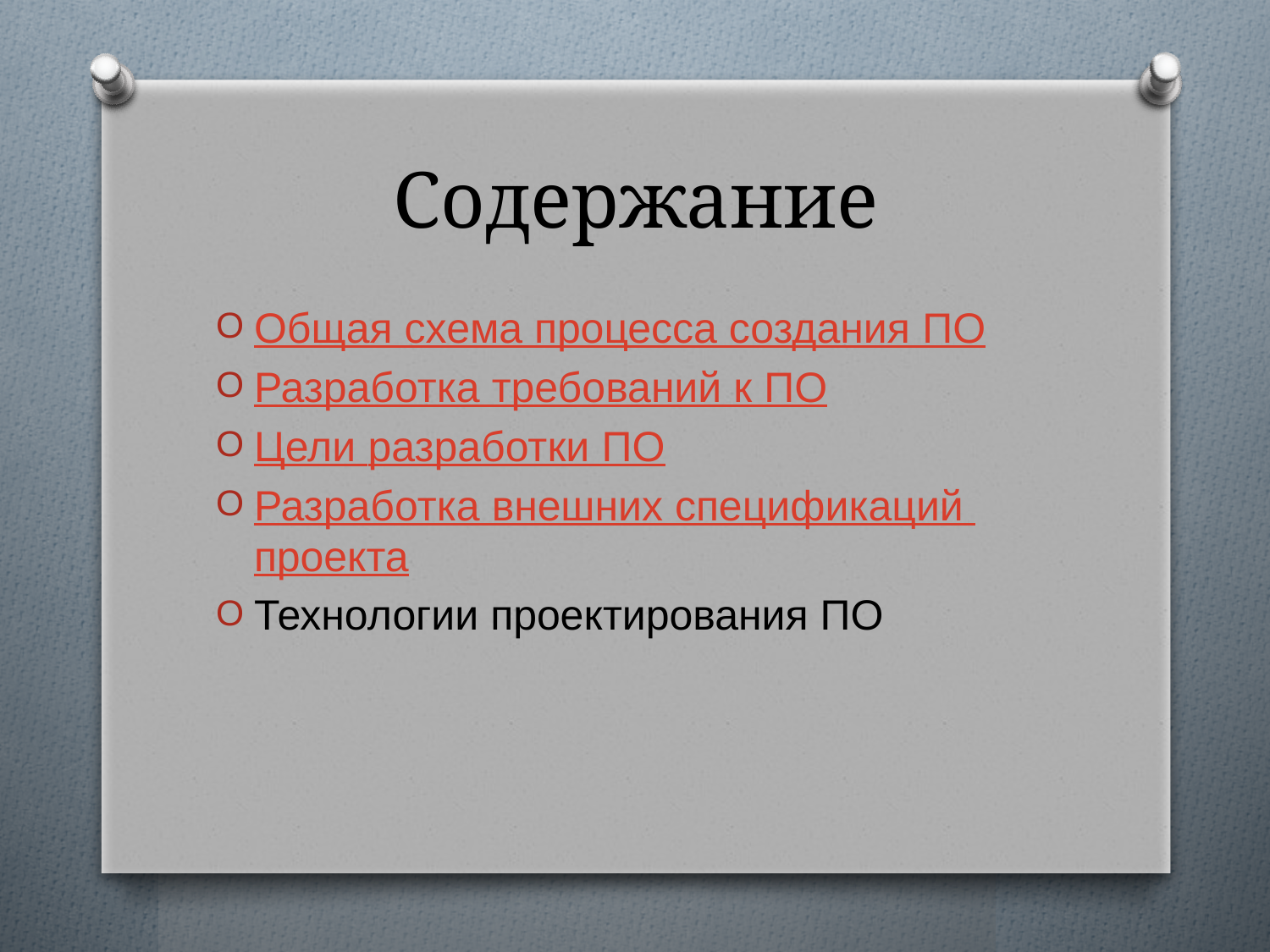

# Содержание
Общая схема процесса создания ПО
Разработка требований к ПО
Цели разработки ПО
Разработка внешних спецификаций проекта
Технологии проектирования ПО